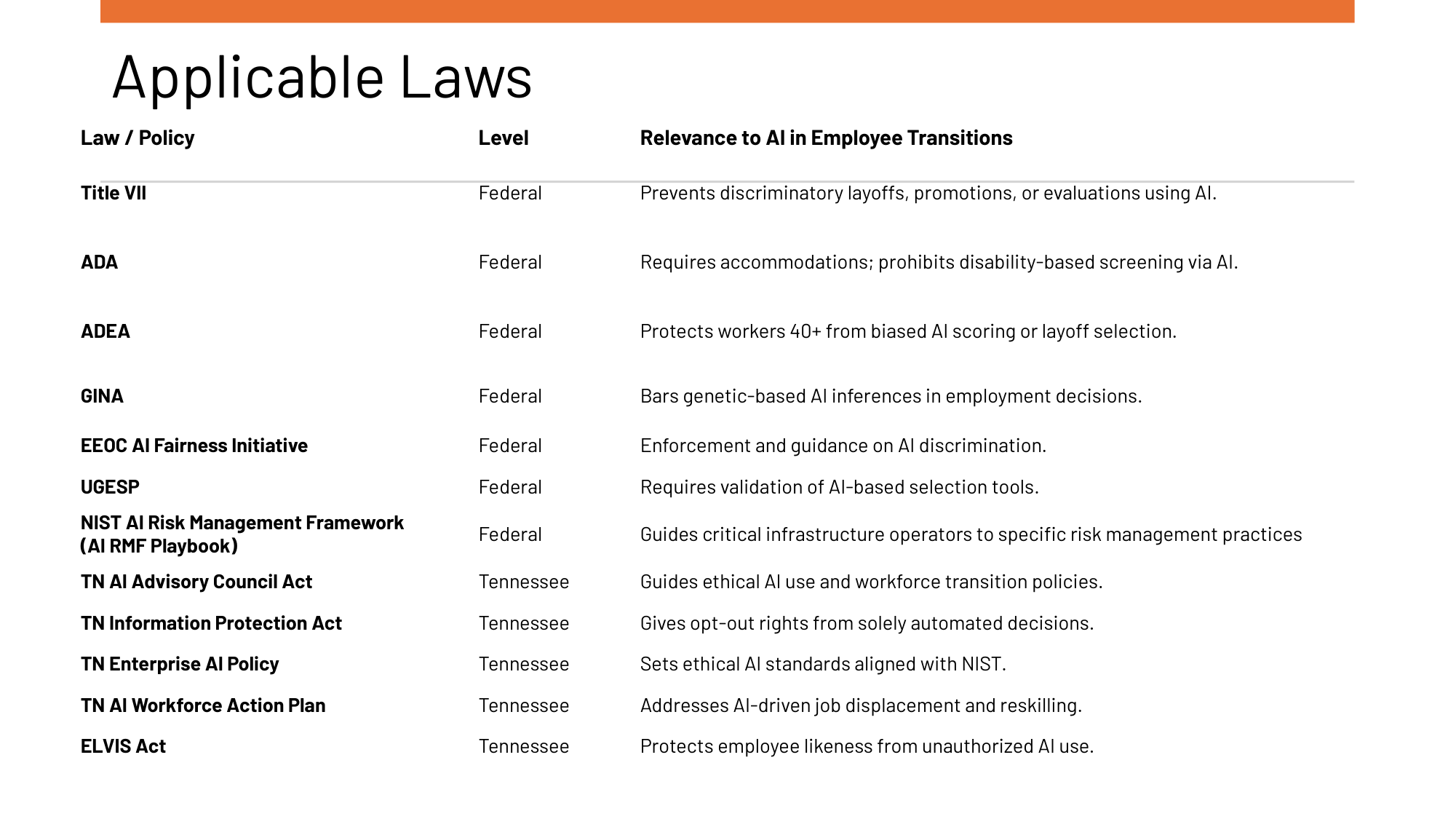

# Applicable Laws
| Law / Policy | Level | Relevance to AI in Employee Transitions |
| --- | --- | --- |
| Title VII | Federal | Prevents discriminatory layoffs, promotions, or evaluations using AI. |
| ADA | Federal | Requires accommodations; prohibits disability‑based screening via AI. |
| ADEA | Federal | Protects workers 40+ from biased AI scoring or layoff selection. |
| GINA | Federal | Bars genetic‑based AI inferences in employment decisions. |
| EEOC AI Fairness Initiative | Federal | Enforcement and guidance on AI discrimination. |
| UGESP | Federal | Requires validation of AI‑based selection tools. |
| NIST AI Risk Management Framework (AI RMF Playbook) | Federal | Guides critical infrastructure operators to specific risk management practices |
| TN AI Advisory Council Act | Tennessee | Guides ethical AI use and workforce transition policies. |
| TN Information Protection Act | Tennessee | Gives opt‑out rights from solely automated decisions. |
| TN Enterprise AI Policy | Tennessee | Sets ethical AI standards aligned with NIST. |
| TN AI Workforce Action Plan | Tennessee | Addresses AI‑driven job displacement and reskilling. |
| ELVIS Act | Tennessee | Protects employee likeness from unauthorized AI use. |

16